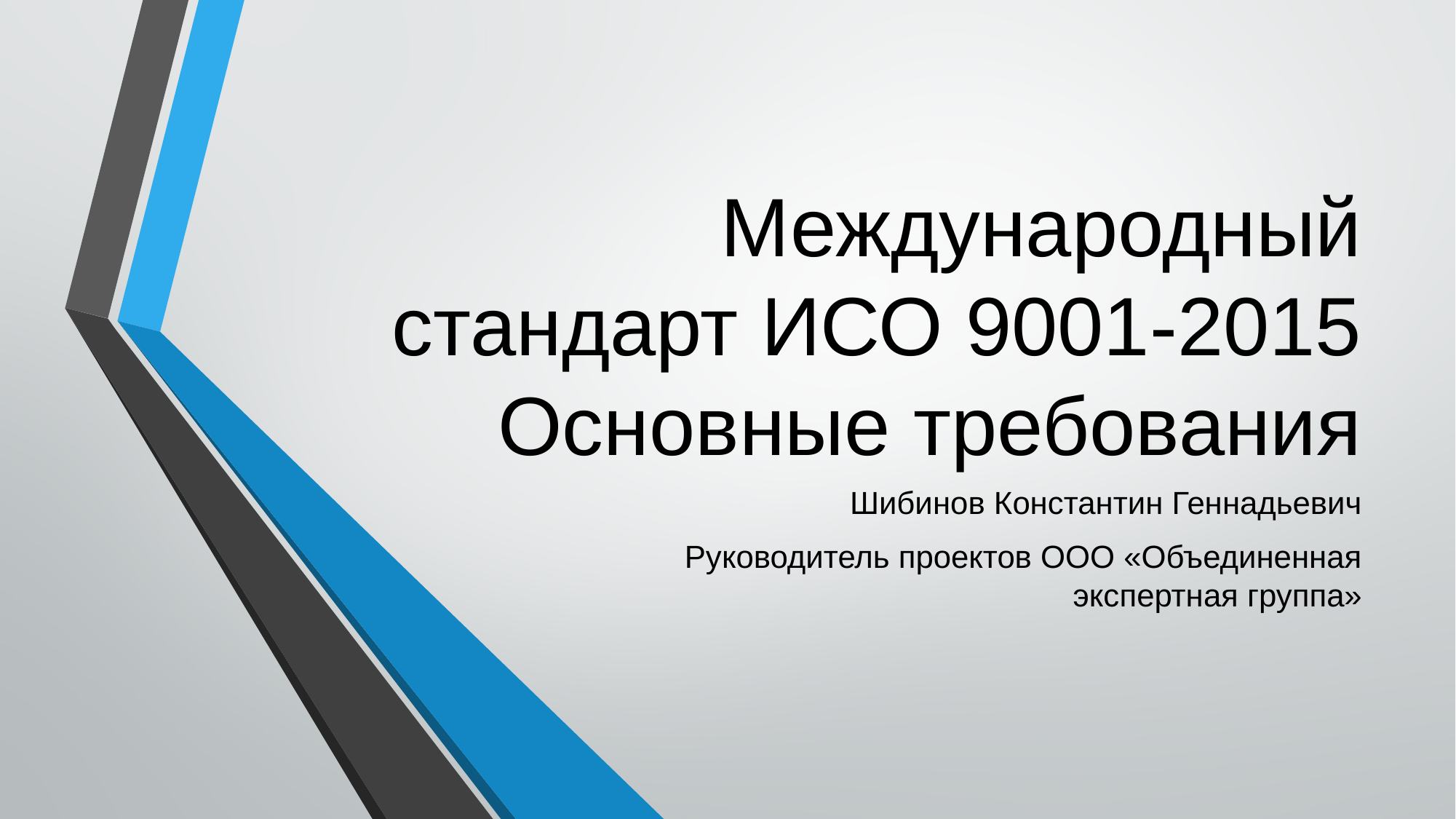

# Международный стандарт ИСО 9001-2015 Основные требования
Шибинов Константин Геннадьевич
Руководитель проектов ООО «Объединенная экспертная группа»